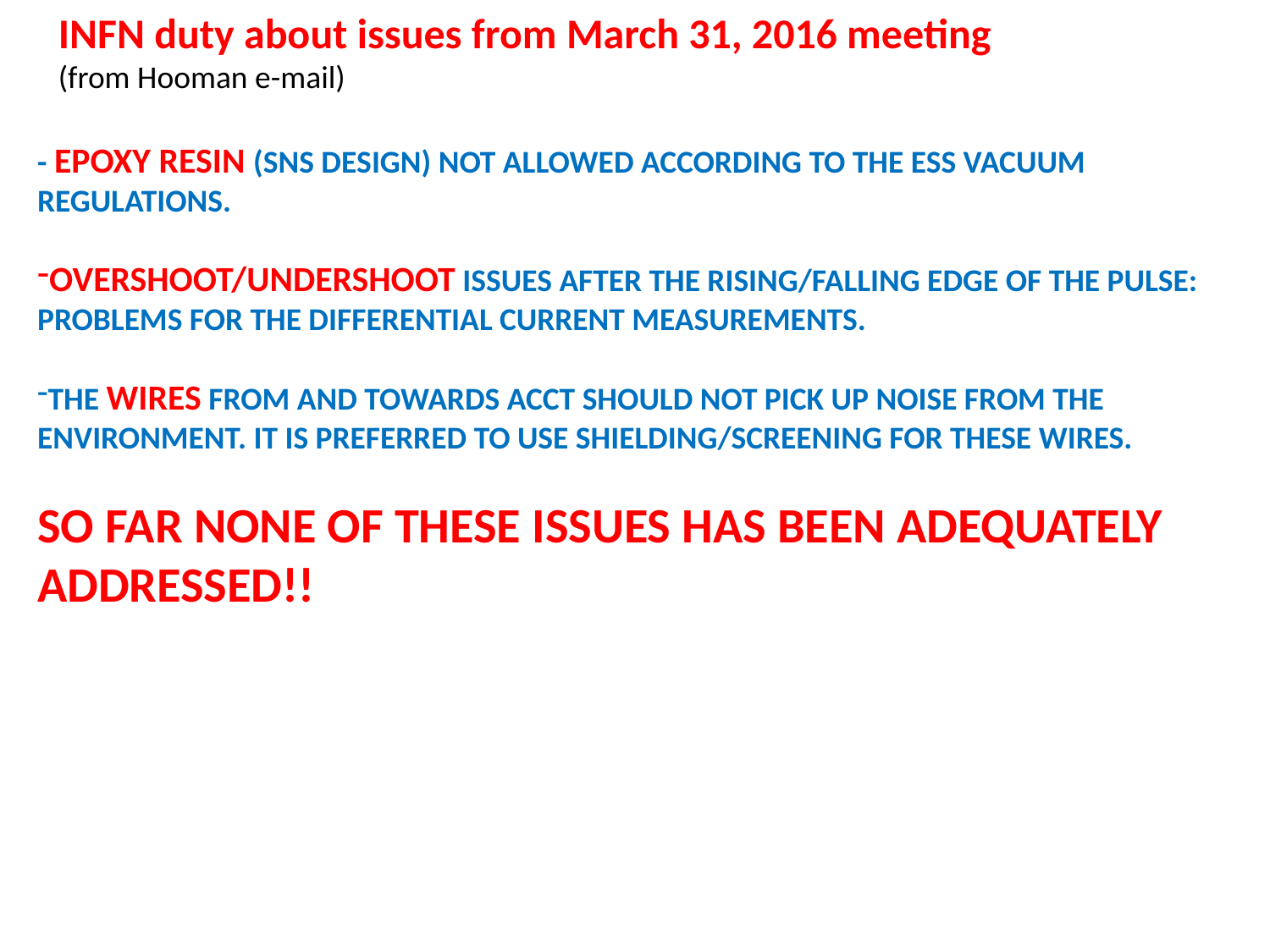

INFN duty about issues from March 31, 2016 meeting
(from Hooman e-mail)
- Epoxy resin (SNS design) not allowed according to the ESS vacuum regulations.

overshoot/undershoot issues after the rising/falling edge of the pulse: problems for the differential current measurements.

The wires from and towards ACCT should not pick up noise from the environment. It is preferred to use shielding/screening for these wires.

SO FAR NONE OF THESE issues has been adequately addressed!!